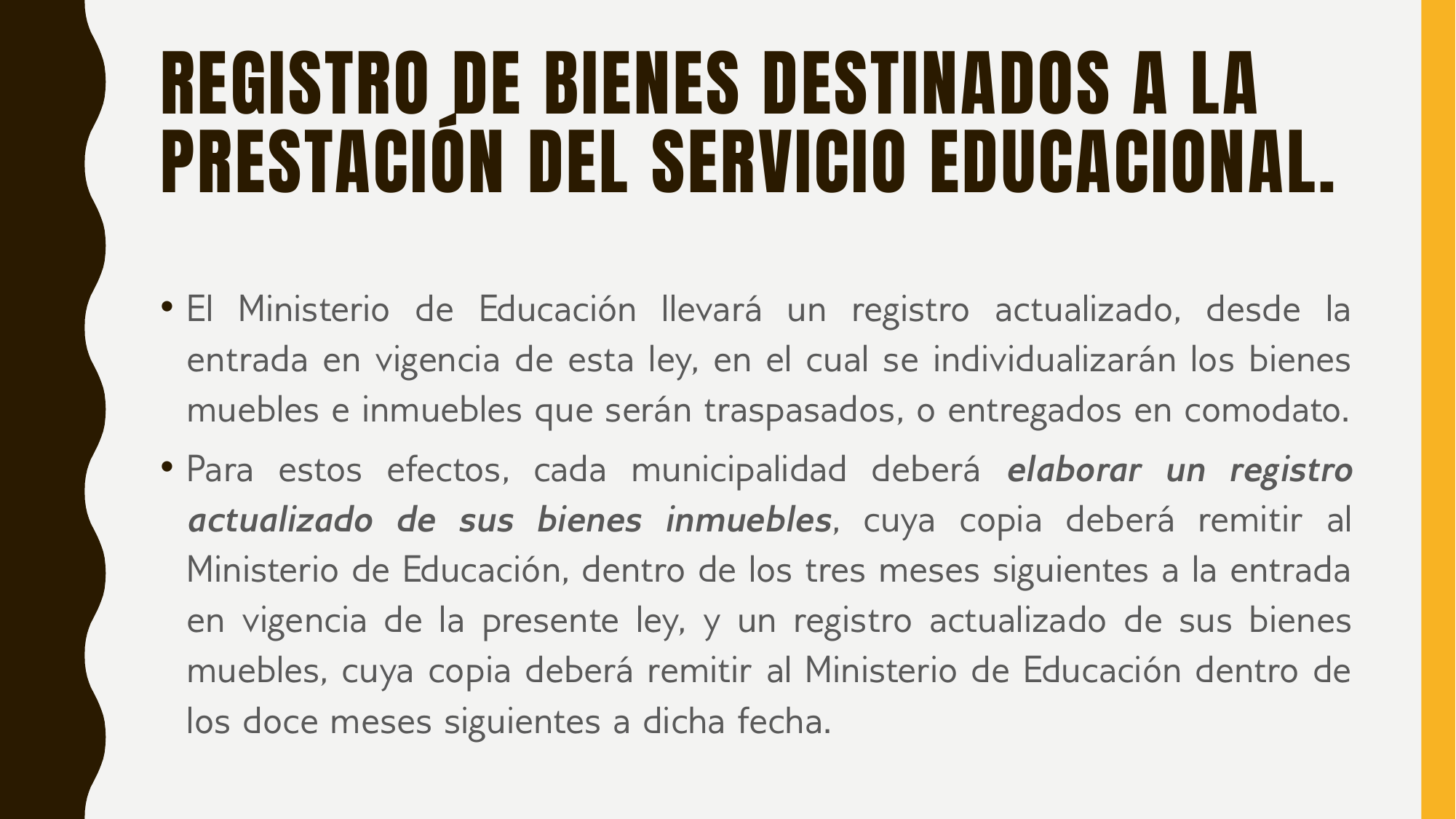

# Registro de bienes destinados a la prestación del servicio educacional.
El Ministerio de Educación llevará un registro actualizado, desde la entrada en vigencia de esta ley, en el cual se individualizarán los bienes muebles e inmuebles que serán traspasados, o entregados en comodato.
Para estos efectos, cada municipalidad deberá elaborar un registro actualizado de sus bienes inmuebles, cuya copia deberá remitir al Ministerio de Educación, dentro de los tres meses siguientes a la entrada en vigencia de la presente ley, y un registro actualizado de sus bienes muebles, cuya copia deberá remitir al Ministerio de Educación dentro de los doce meses siguientes a dicha fecha.